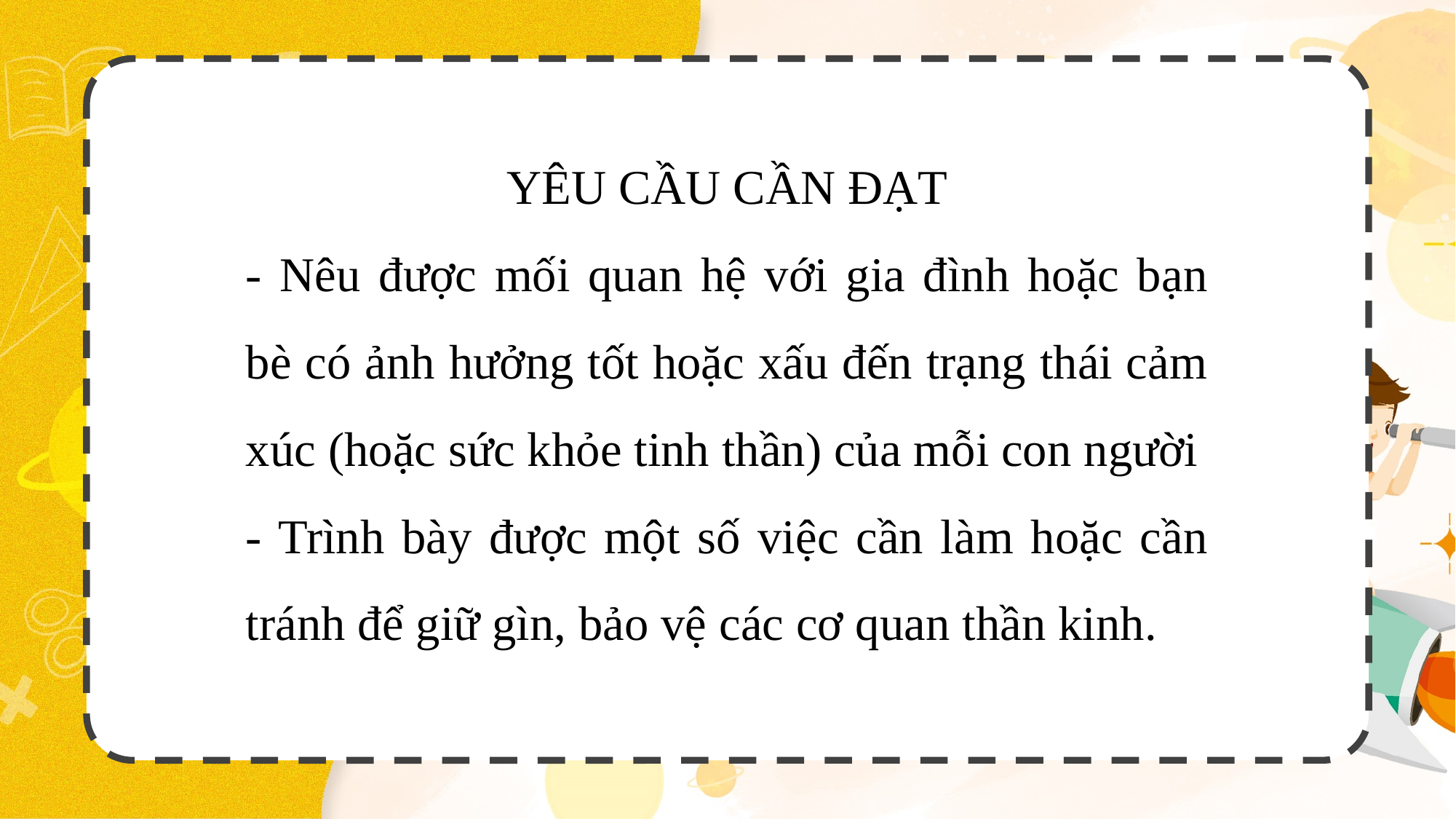

YÊU CẦU CẦN ĐẠT
- Nêu được mối quan hệ với gia đình hoặc bạn bè có ảnh hưởng tốt hoặc xấu đến trạng thái cảm xúc (hoặc sức khỏe tinh thần) của mỗi con người
- Trình bày được một số việc cần làm hoặc cần tránh để giữ gìn, bảo vệ các cơ quan thần kinh.